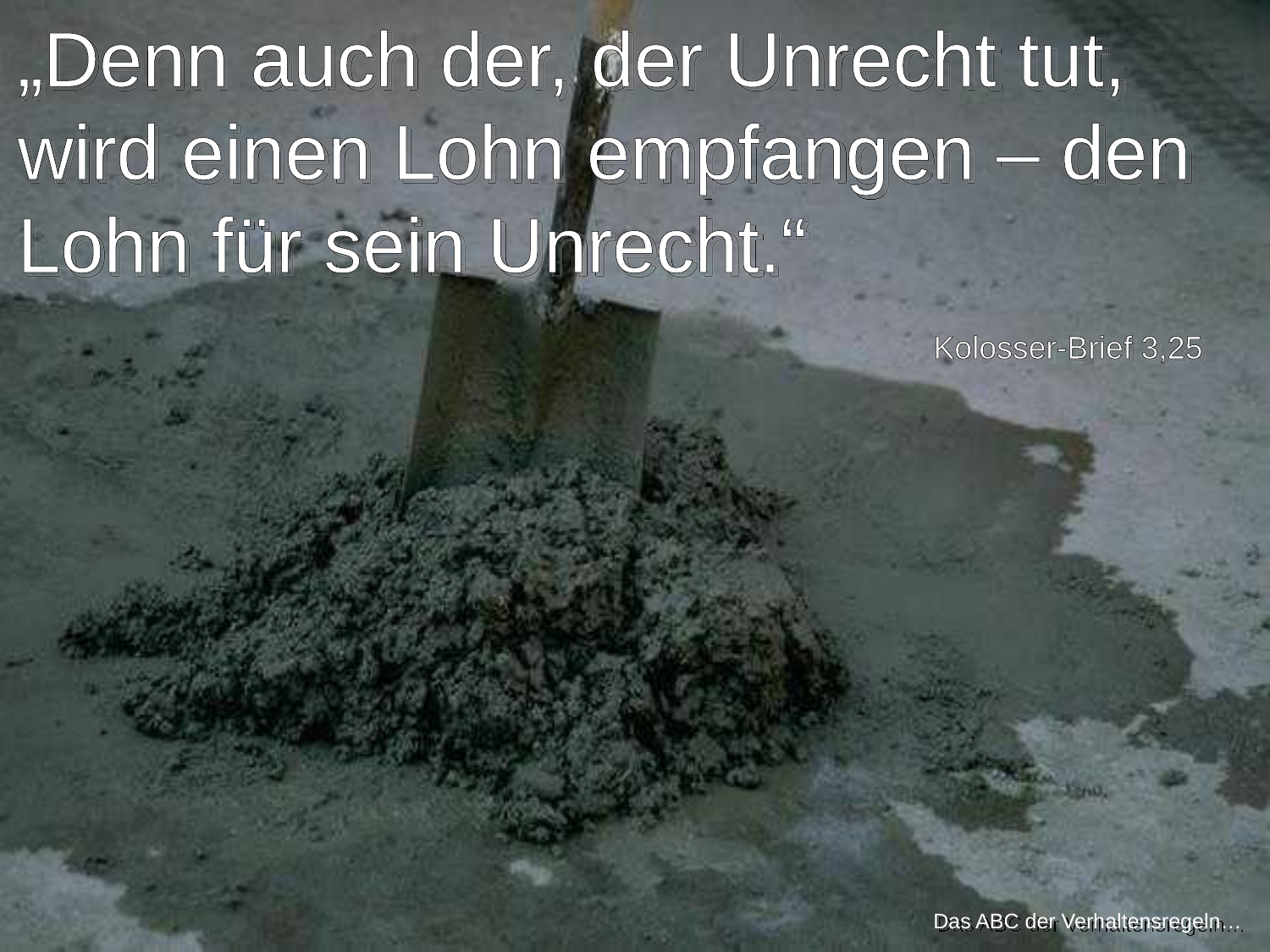

„Denn auch der, der Unrecht tut, wird einen Lohn empfangen – den Lohn für sein Unrecht.“
Kolosser-Brief 3,25
Das ABC der Verhaltensregeln…